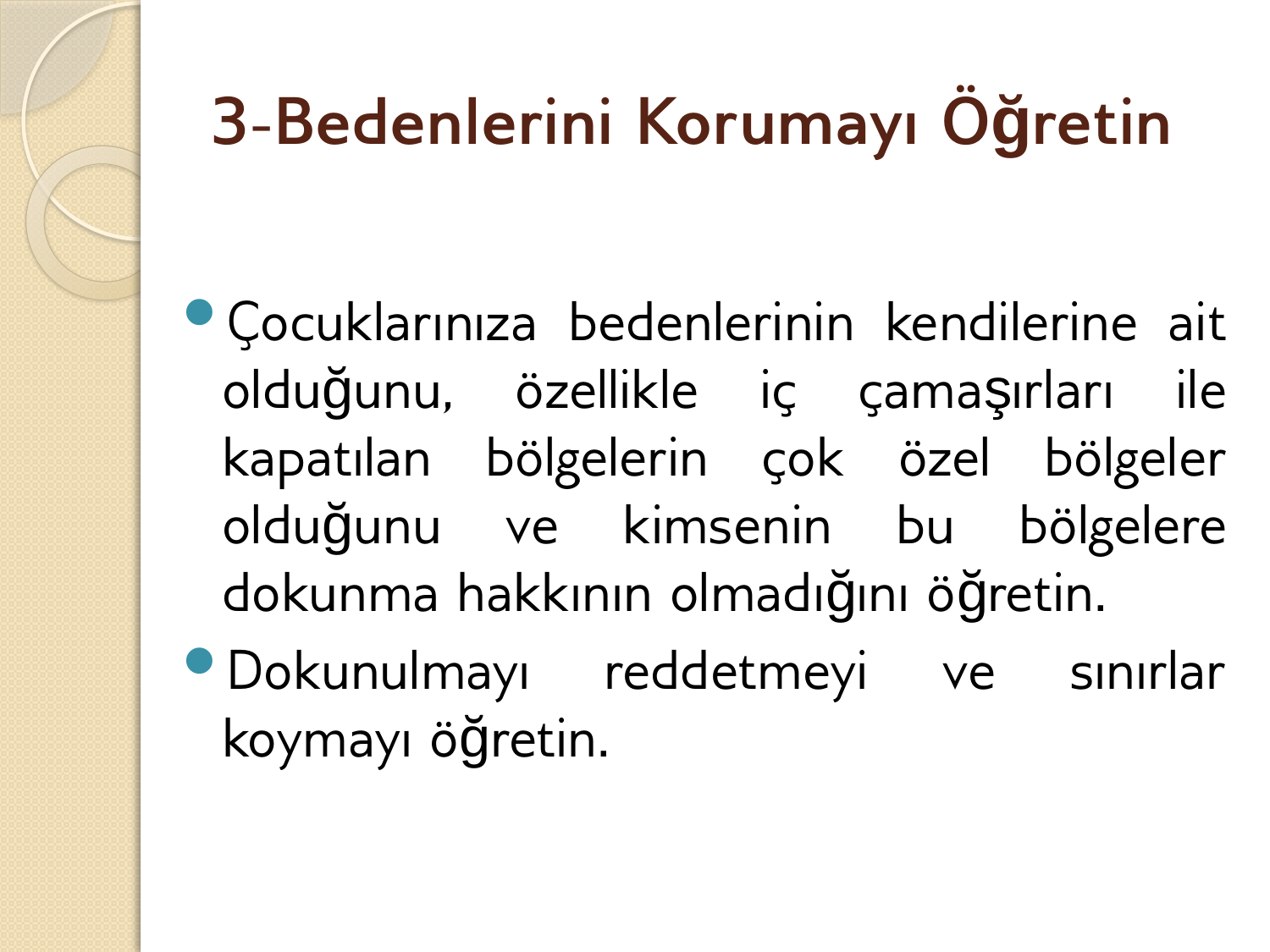

# 3-Bedenlerini Korumayı Öğretin
Çocuklarınıza bedenlerinin kendilerine ait olduğunu, özellikle iç çamaşırları ile kapatılan bölgelerin çok özel bölgeler olduğunu ve kimsenin bu bölgelere dokunma hakkının olmadığını öğretin.
Dokunulmayı reddetmeyi ve sınırlar koymayı öğretin.